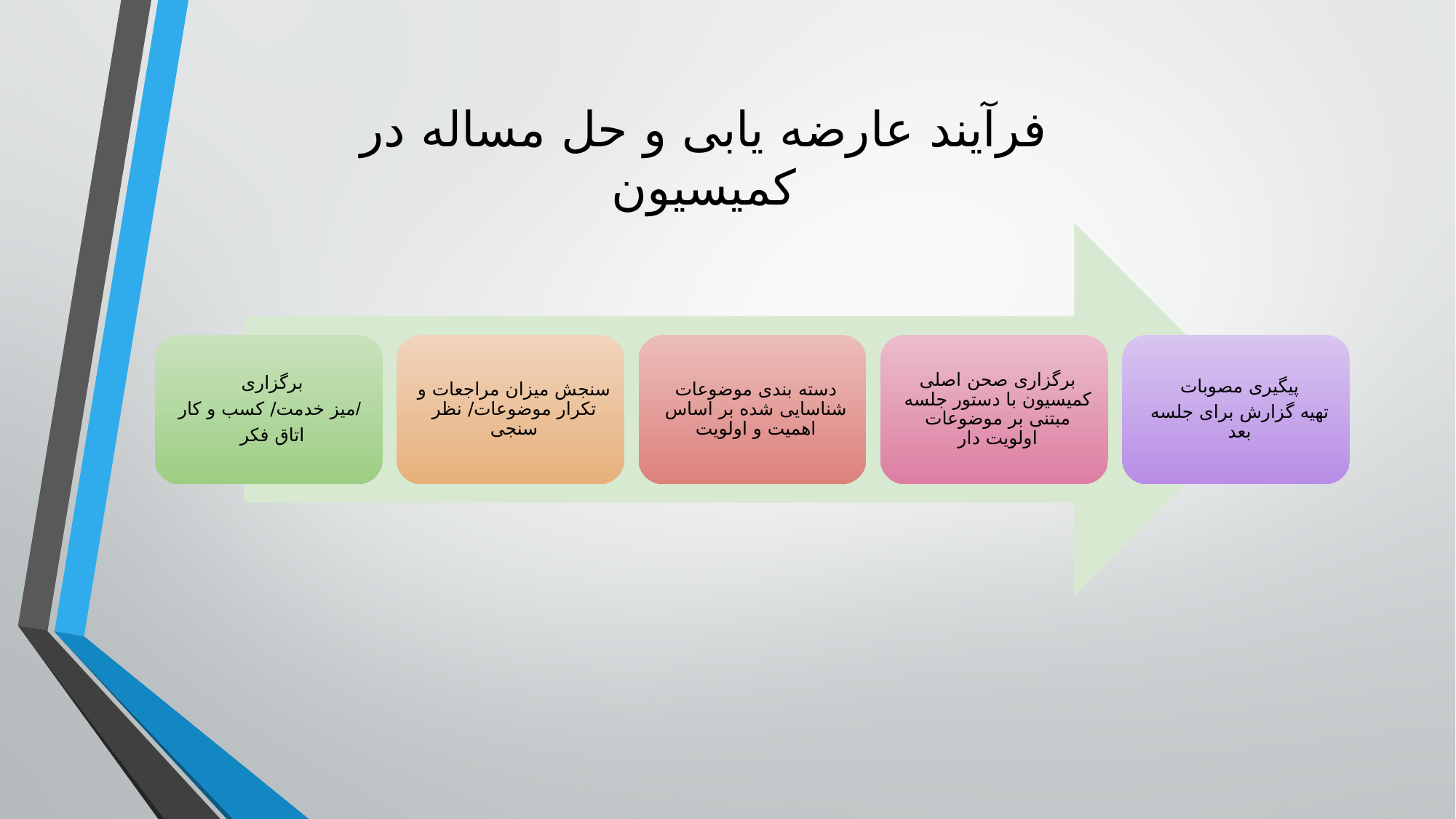

فرآیند عارضه یابی و حل مساله در کمیسیون
برگزاری
میز خدمت/ کسب و کار/
اتاق فکر
سنجش میزان مراجعات و تکرار موضوعات/ نظر سنجی
دسته بندی موضوعات شناسایی شده بر اساس اهمیت و اولویت
برگزاری صحن اصلی کمیسیون با دستور جلسه مبتنی بر موضوعات اولویت دار
پیگیری مصوبات
تهیه گزارش برای جلسه بعد